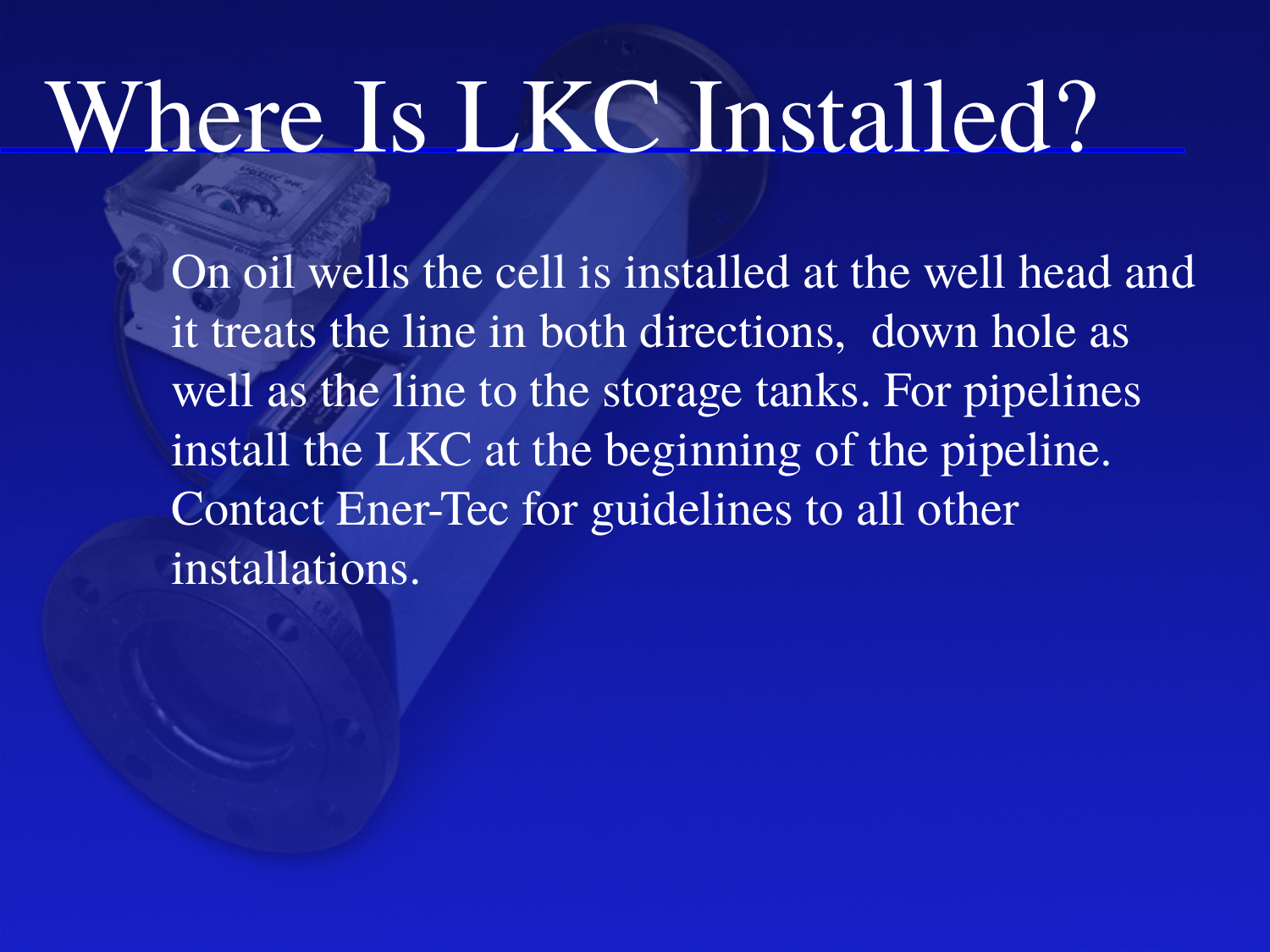

Where Is LKC Installed?

On oil wells the cell is installed at the well head and it treats the line in both directions,  down hole as well as the line to the storage tanks. For pipelines install the LKC at the beginning of the pipeline. Contact Ener-Tec for guidelines to all other installations.